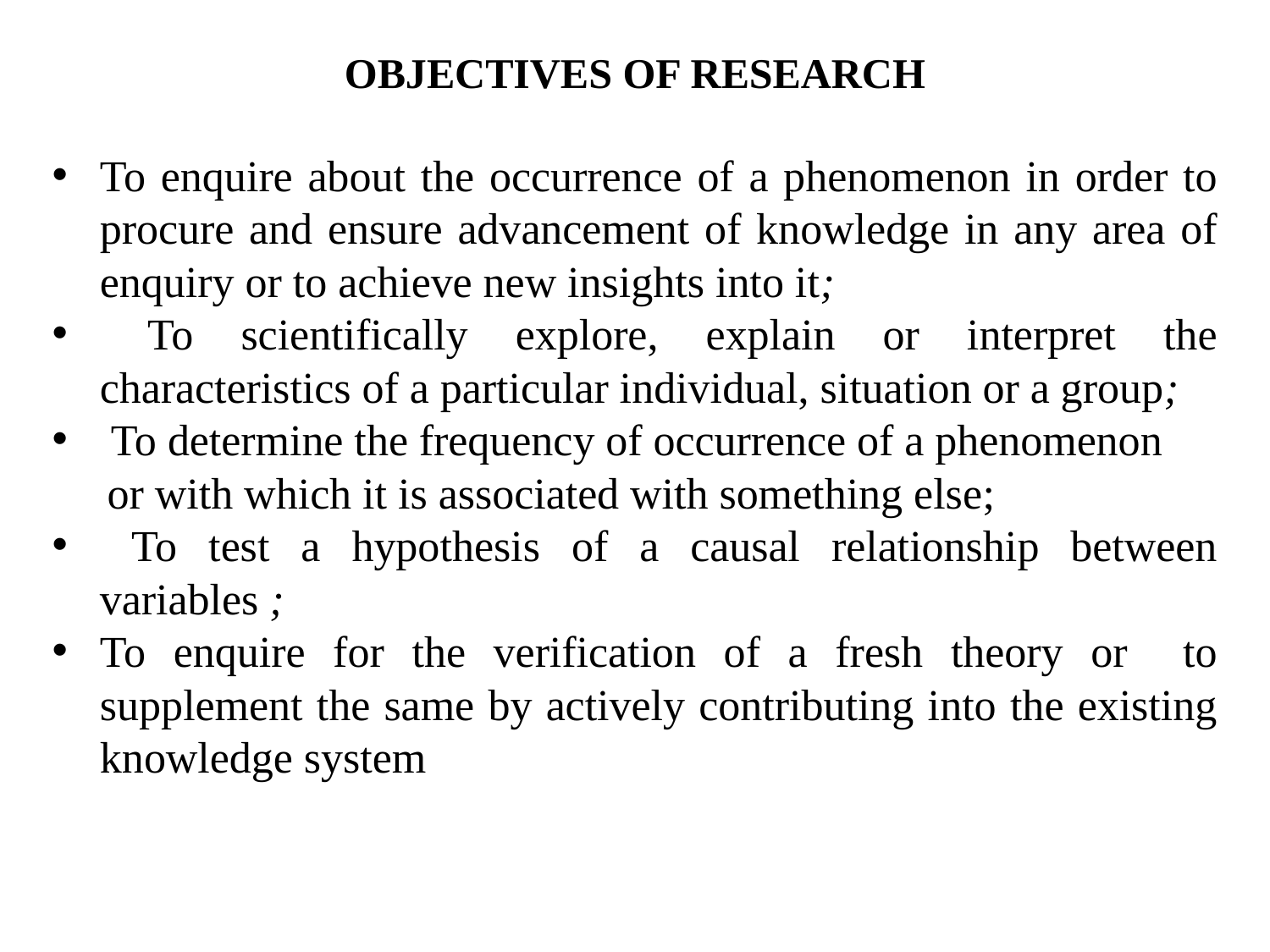

OBJECTIVES OF RESEARCH

To enquire about the occurrence of a phenomenon in order to procure and ensure advancement of knowledge in any area of enquiry or to achieve new insights into it;
 To scientifically explore, explain or interpret the characteristics of a particular individual, situation or a group;
 To determine the frequency of occurrence of a phenomenon
     or with which it is associated with something else;
 To test a hypothesis of a causal relationship between variables ;
To enquire for the verification of a fresh theory or  to supplement the same by actively contributing into the existing knowledge system